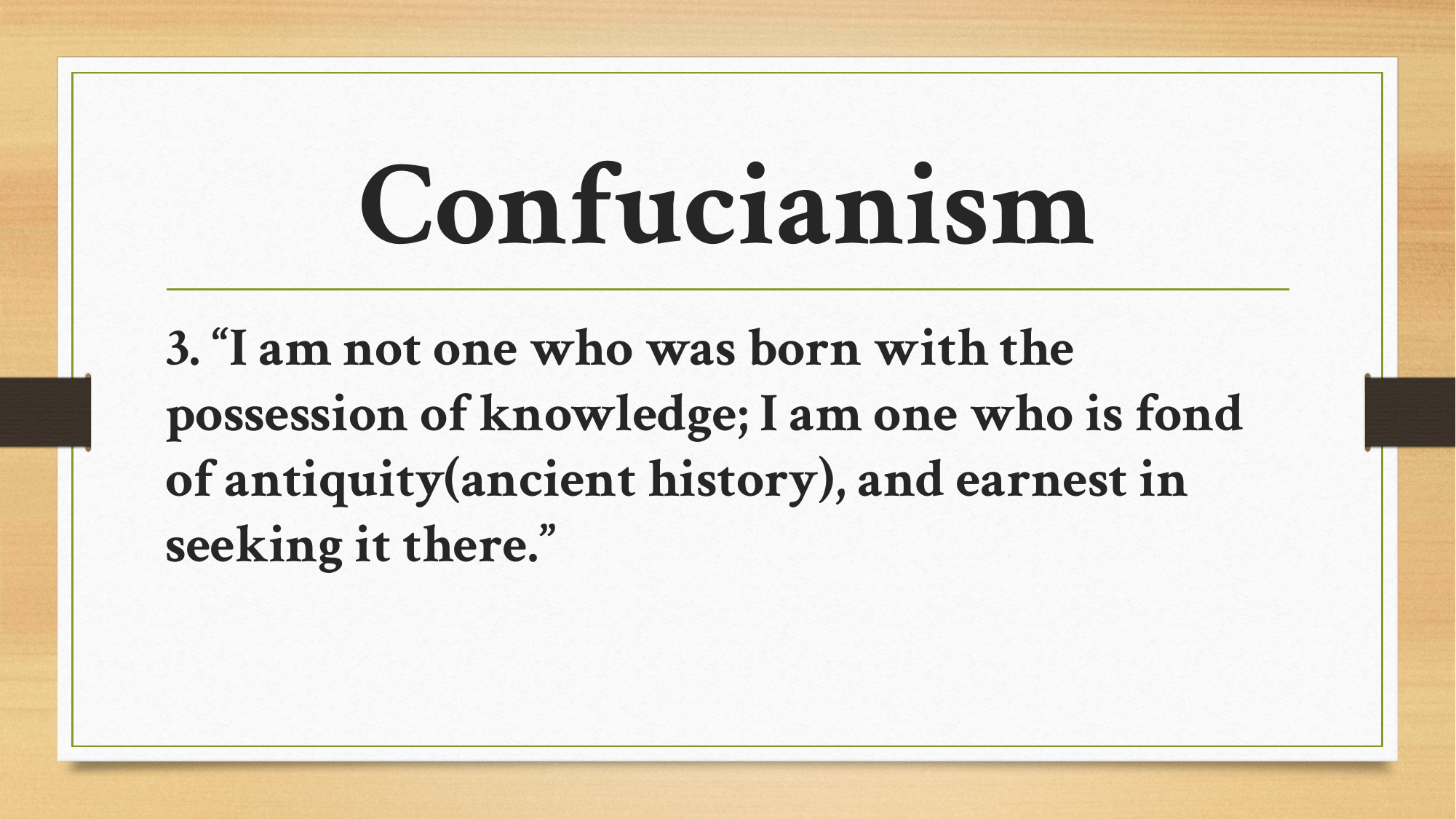

# Confucianism
3. “I am not one who was born with the possession of knowledge; I am one who is fond of antiquity(ancient history), and earnest in seeking it there.”